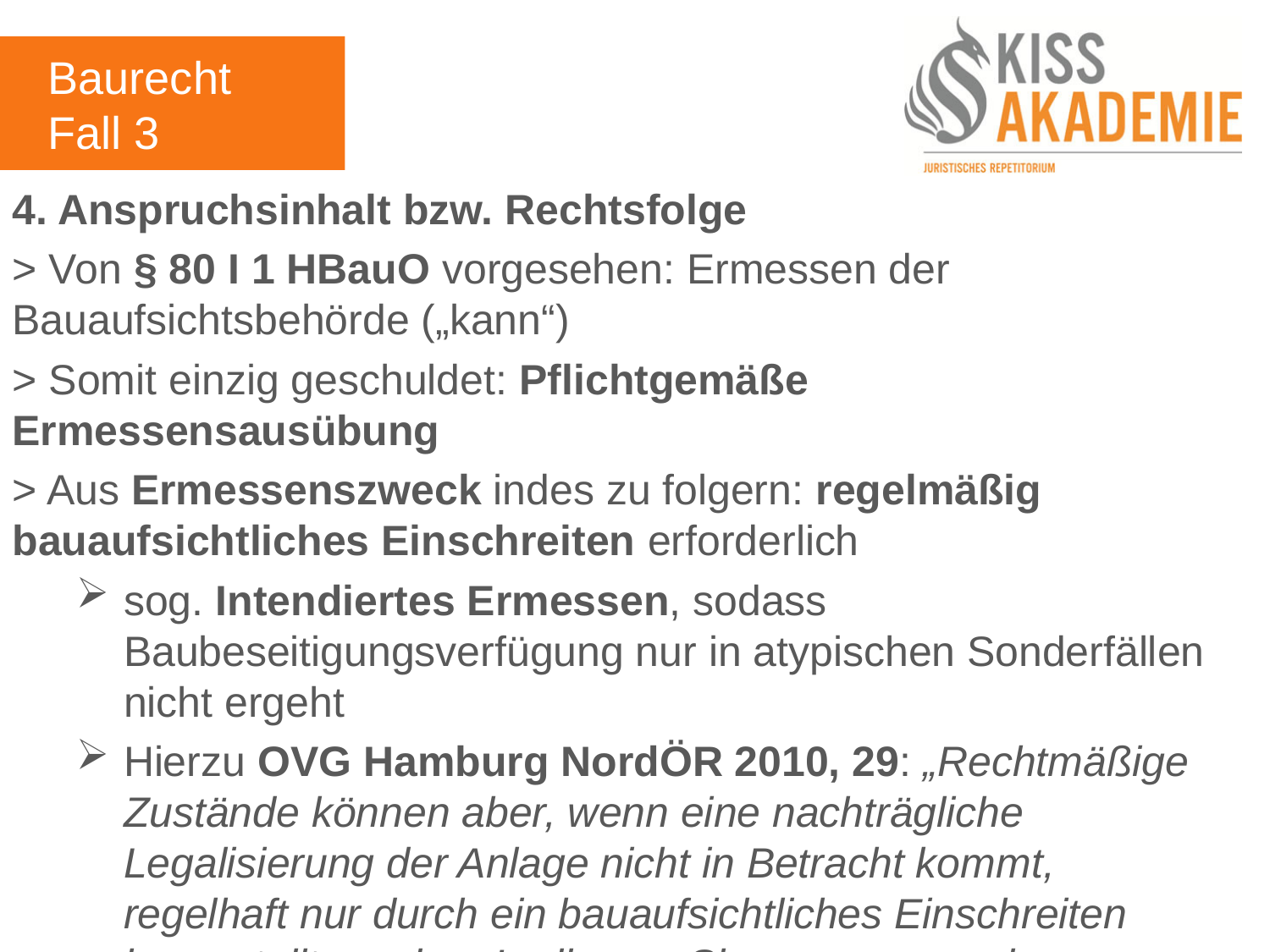

Baurecht
Fall 3
4. Anspruchsinhalt bzw. Rechtsfolge
> Von § 80 I 1 HBauO vorgesehen: Ermessen der Bauaufsichtsbehörde („kann“)
> Somit einzig geschuldet: Pflichtgemäße Ermessensausübung
> Aus Ermessenszweck indes zu folgern: regelmäßig bauaufsichtliches Einschreiten erforderlich
sog. Intendiertes Ermessen, sodass Baubeseitigungsverfügung nur in atypischen Sonderfällen nicht ergeht
Hierzu OVG Hamburg NordÖR 2010, 29: „Rechtmäßige Zustände können aber, wenn eine nachträgliche Legalisierung der Anlage nicht in Betracht kommt, regelhaft nur durch ein bauaufsichtliches Einschreiten hergestellt werden. In diesem Sinne mag von einem intendierten Ermessen gesprochen werden.“